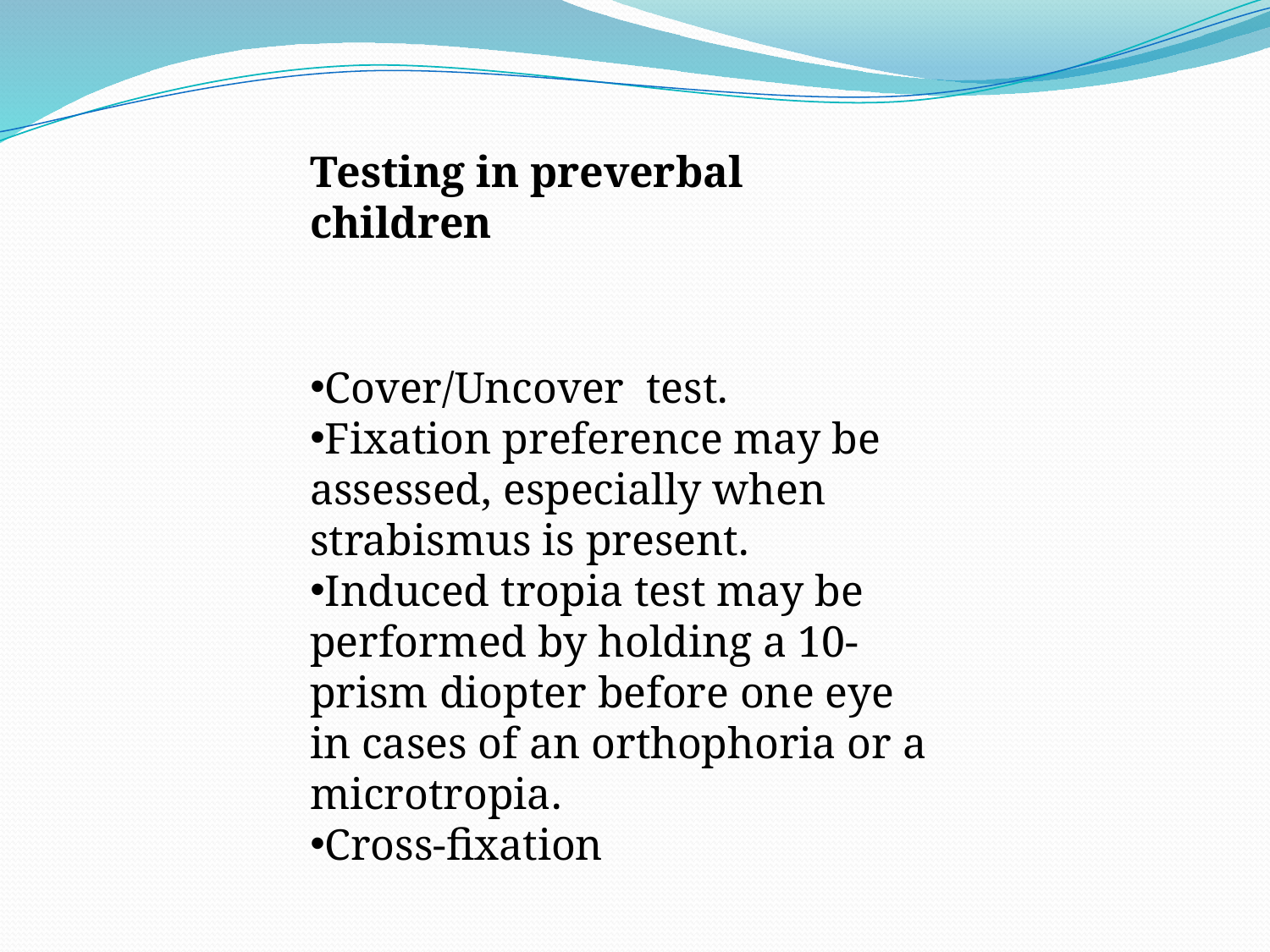

Testing in preverbal children

Cover/Uncover  test.
Fixation preference may be assessed, especially when strabismus is present.
Induced tropia test may be performed by holding a 10-prism diopter before one eye in cases of an orthophoria or a microtropia.
Cross-fixation